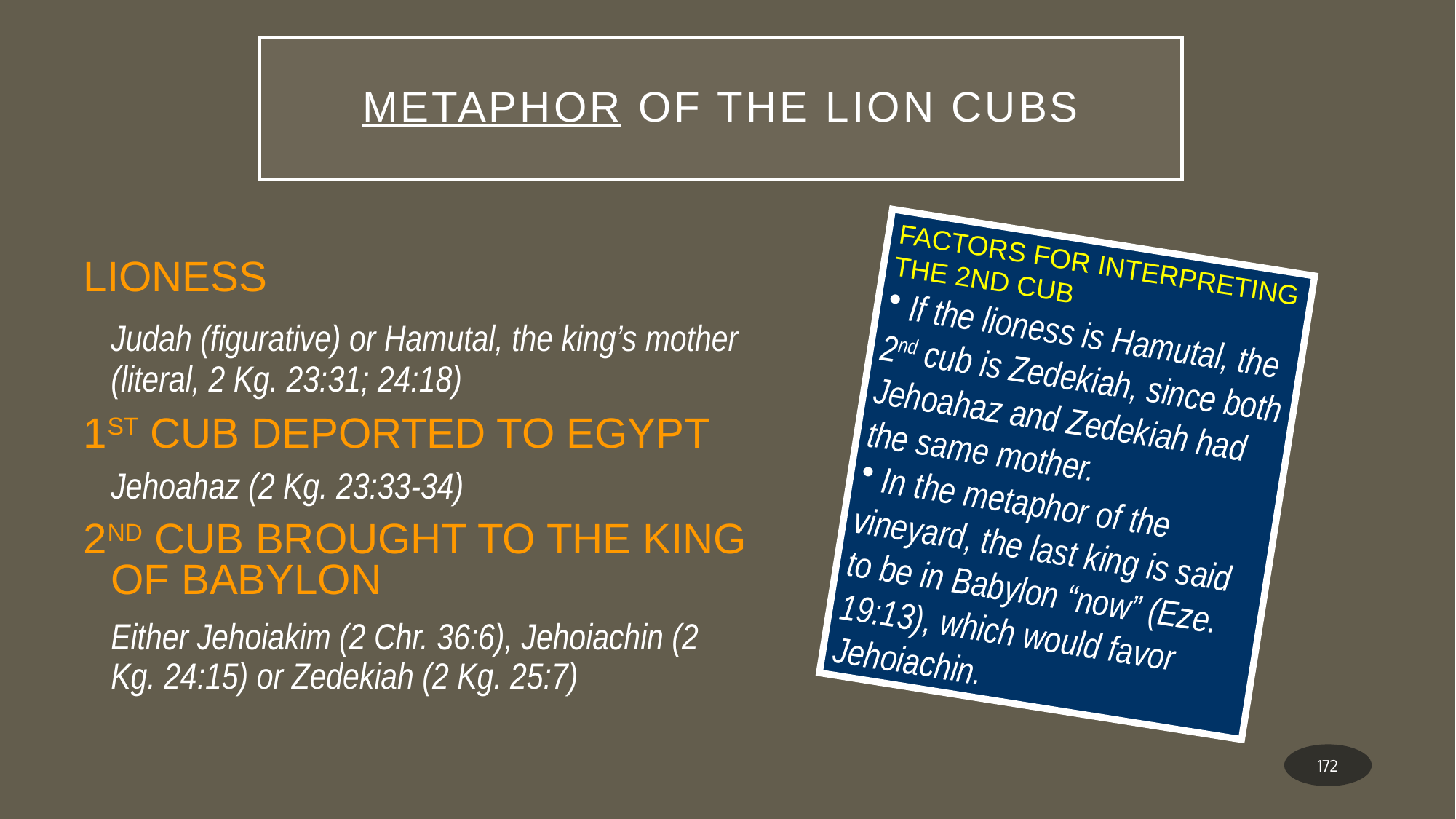

# Metaphor of the Lion Cubs

FACTORS FOR INTERPRETING THE 2ND CUB
 If the lioness is Hamutal, the 2nd cub is Zedekiah, since both Jehoahaz and Zedekiah had the same mother.
 In the metaphor of the vineyard, the last king is said to be in Babylon “now” (Eze. 19:13), which would favor Jehoiachin.
LIONESS
	Judah (figurative) or Hamutal, the king’s mother (literal, 2 Kg. 23:31; 24:18)
1ST CUB DEPORTED TO EGYPT
	Jehoahaz (2 Kg. 23:33-34)
2ND CUB BROUGHT TO THE KING OF BABYLON
	Either Jehoiakim (2 Chr. 36:6), Jehoiachin (2 Kg. 24:15) or Zedekiah (2 Kg. 25:7)

172